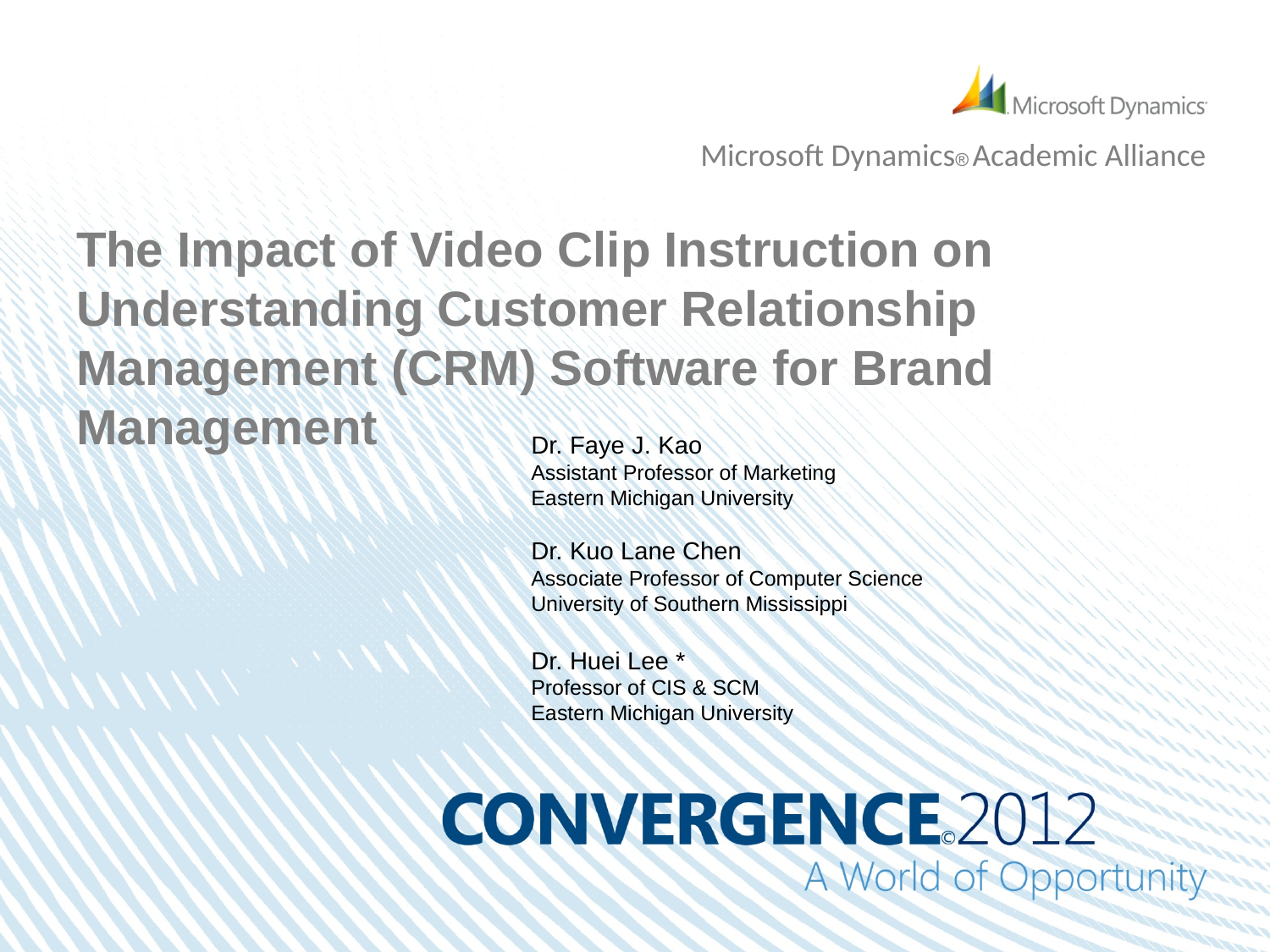

# The Impact of Video Clip Instruction on Understanding Customer Relationship Management (CRM) Software for Brand Management
Dr. Faye J. Kao
Assistant Professor of Marketing
Eastern Michigan University

Dr. Kuo Lane Chen
Associate Professor of Computer Science
University of Southern Mississippi

Dr. Huei Lee *
Professor of CIS & SCM
Eastern Michigan University